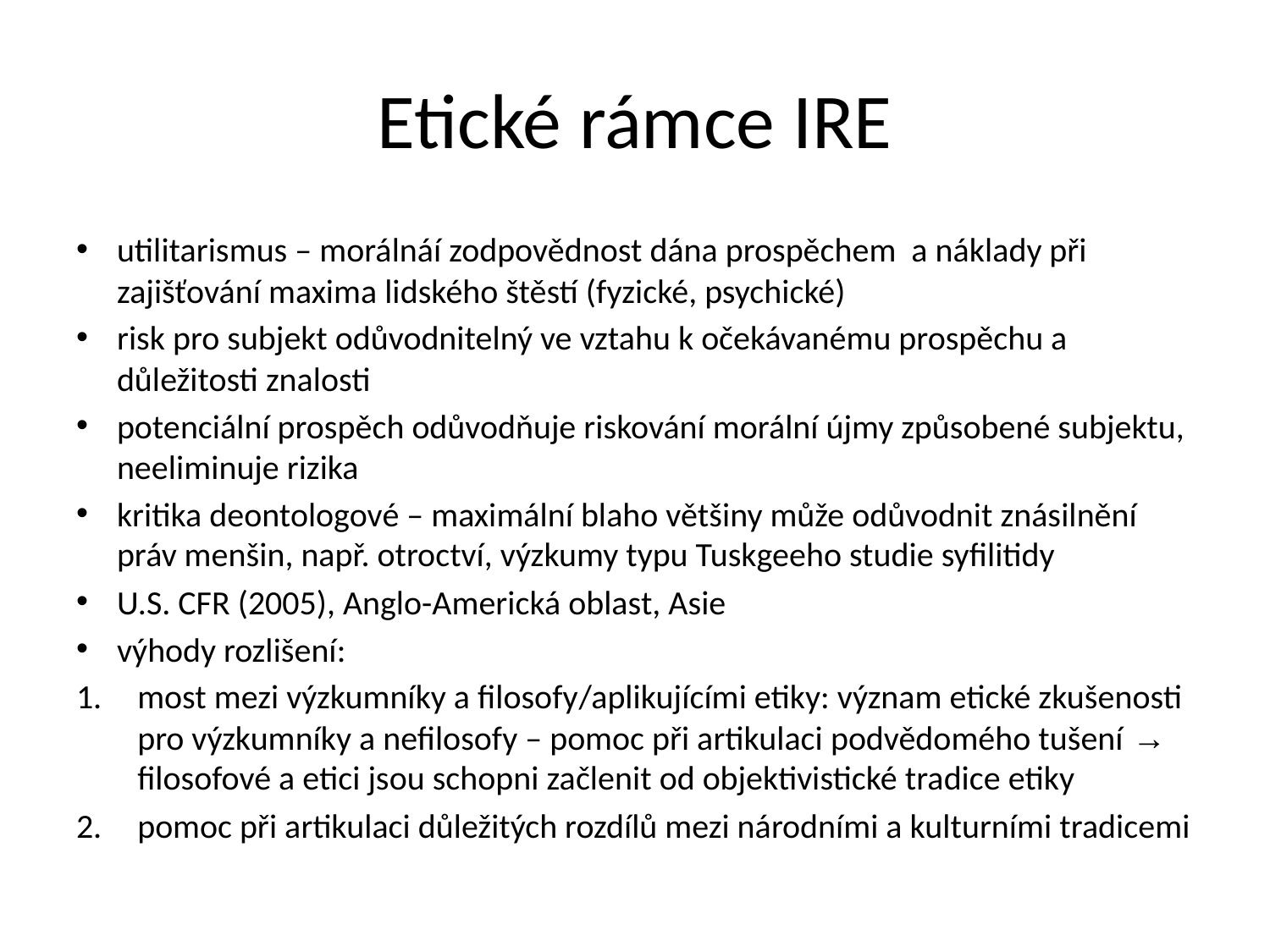

# Etické rámce IRE
utilitarismus – morálnáí zodpovědnost dána prospěchem  a náklady při zajišťování maxima lidského štěstí (fyzické, psychické)
risk pro subjekt odůvodnitelný ve vztahu k očekávanému prospěchu a důležitosti znalosti
potenciální prospěch odůvodňuje riskování morální újmy způsobené subjektu, neeliminuje rizika
kritika deontologové – maximální blaho většiny může odůvodnit znásilnění práv menšin, např. otroctví, výzkumy typu Tuskgeeho studie syfilitidy
U.S. CFR (2005), Anglo-Americká oblast, Asie
výhody rozlišení:
most mezi výzkumníky a filosofy/aplikujícími etiky: význam etické zkušenosti pro výzkumníky a nefilosofy – pomoc při artikulaci podvědomého tušení → filosofové a etici jsou schopni začlenit od objektivistické tradice etiky
pomoc při artikulaci důležitých rozdílů mezi národními a kulturními tradicemi